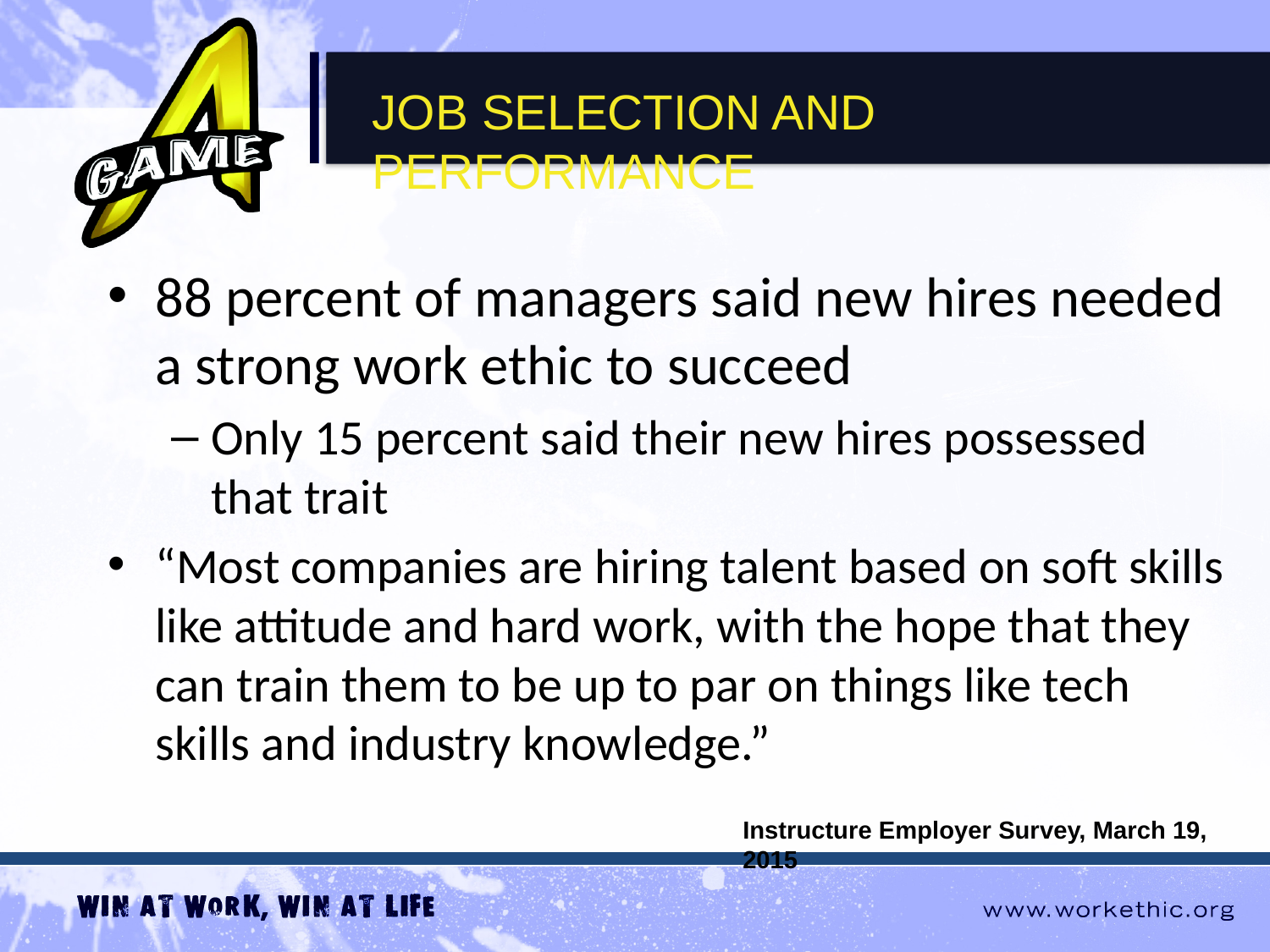

Job selection and performance
88 percent of managers said new hires needed a strong work ethic to succeed
Only 15 percent said their new hires possessed that trait
“Most companies are hiring talent based on soft skills like attitude and hard work, with the hope that they can train them to be up to par on things like tech skills and industry knowledge.”
Instructure Employer Survey, March 19, 2015